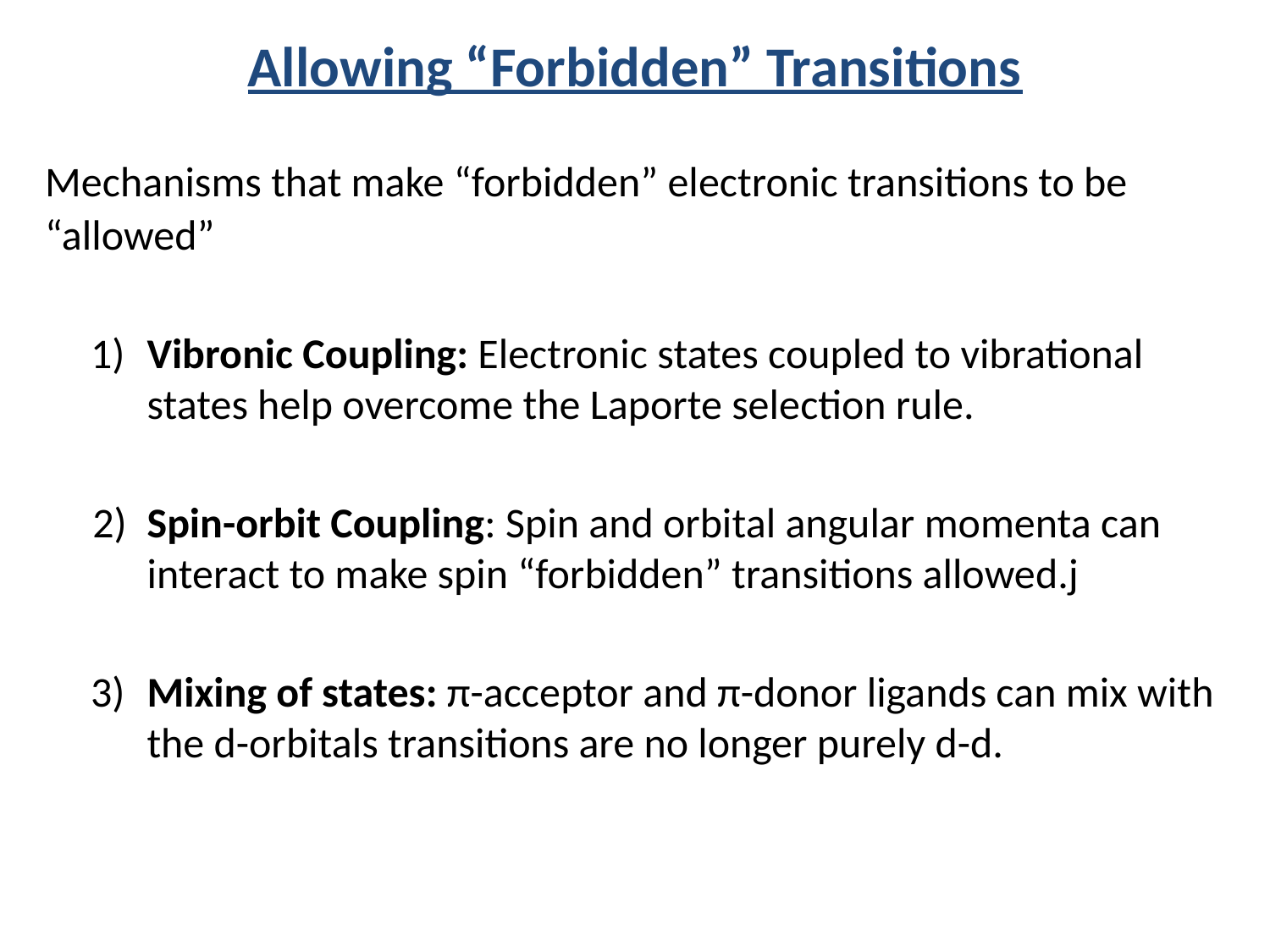

Allowing “Forbidden” Transitions
	Mechanisms that make “forbidden” electronic transitions to be “allowed”

1) 	Vibronic Coupling: Electronic states coupled to vibrational states help overcome the Laporte selection rule.

2)	Spin-orbit Coupling: Spin and orbital angular momenta can interact to make spin “forbidden” transitions allowed.j

3) 	Mixing of states: π-acceptor and π-donor ligands can mix with the d-orbitals transitions are no longer purely d-d.